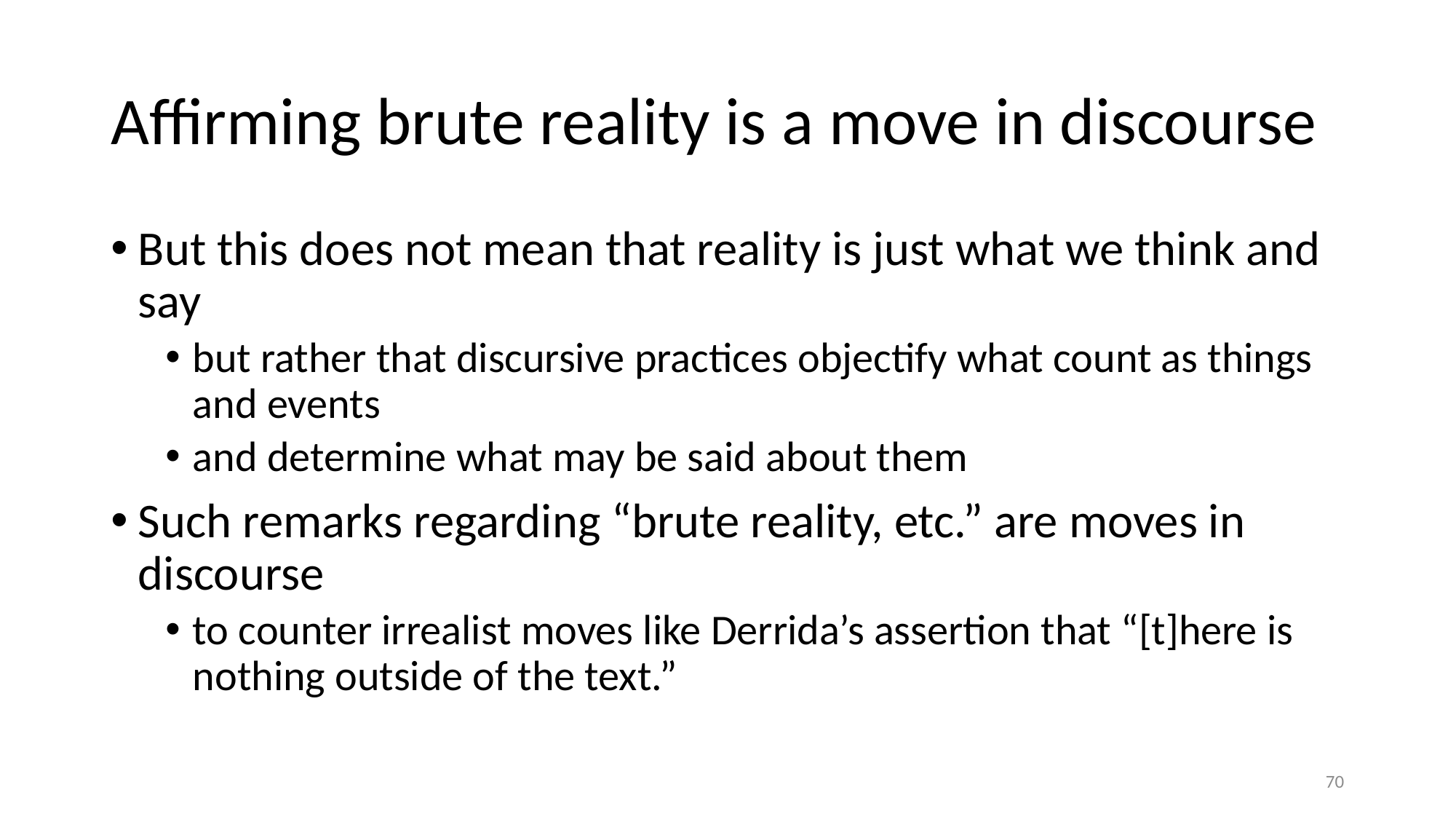

# Affirming brute reality is a move in discourse
But this does not mean that reality is just what we think and say
but rather that discursive practices objectify what count as things and events
and determine what may be said about them
Such remarks regarding “brute reality, etc.” are moves in discourse
to counter irrealist moves like Derrida’s assertion that “[t]here is nothing outside of the text.”
70